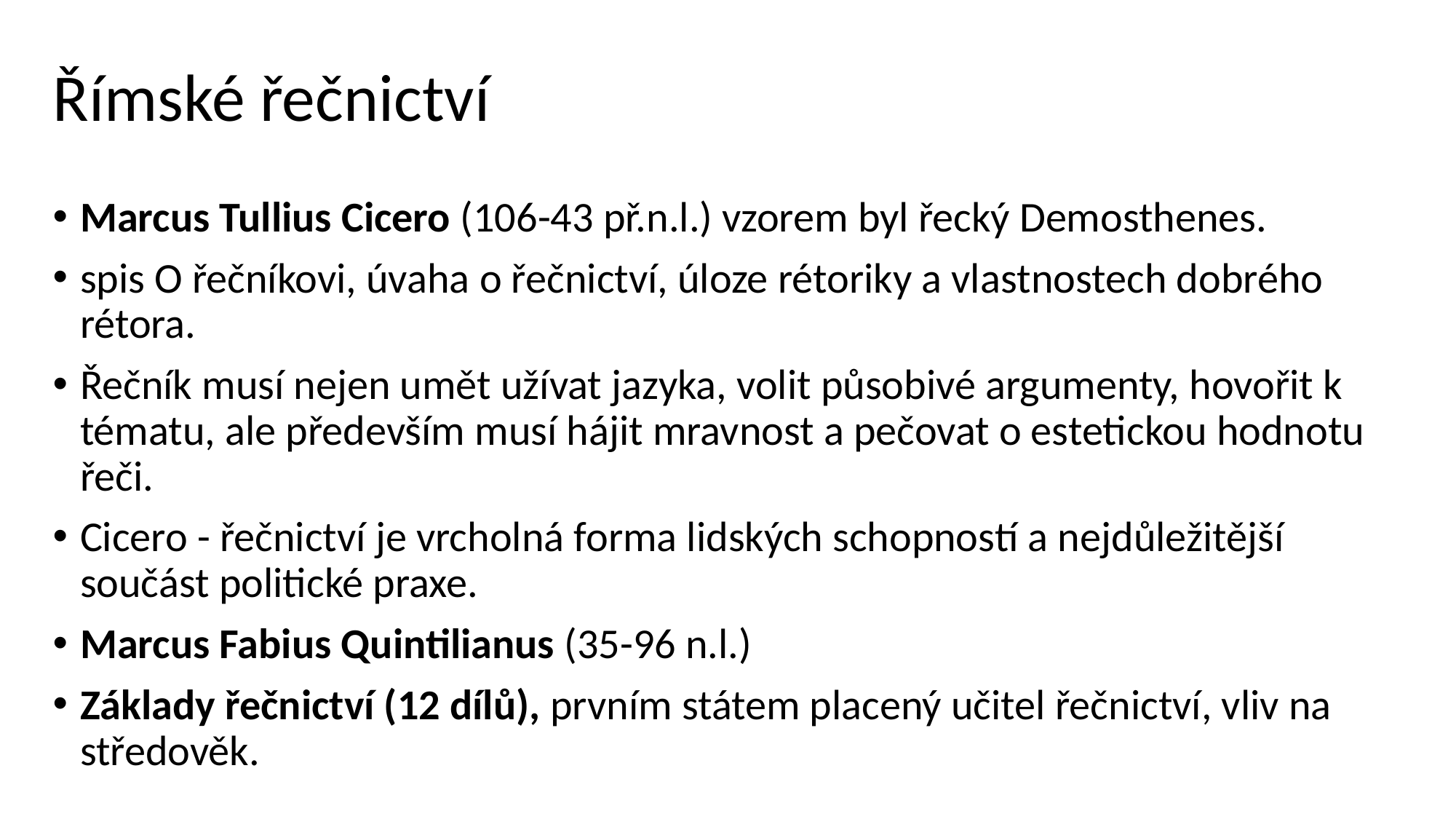

# Římské řečnictví
Marcus Tullius Cicero (106-43 př.n.l.) vzorem byl řecký Demosthenes.
spis O řečníkovi, úvaha o řečnictví, úloze rétoriky a vlastnostech dobrého rétora.
Řečník musí nejen umět užívat jazyka, volit působivé argumenty, hovořit k tématu, ale především musí hájit mravnost a pečovat o estetickou hodnotu řeči.
Cicero - řečnictví je vrcholná forma lidských schopností a nejdůležitější součást politické praxe.
Marcus Fabius Quintilianus (35-96 n.l.)
Základy řečnictví (12 dílů), prvním státem placený učitel řečnictví, vliv na středověk.